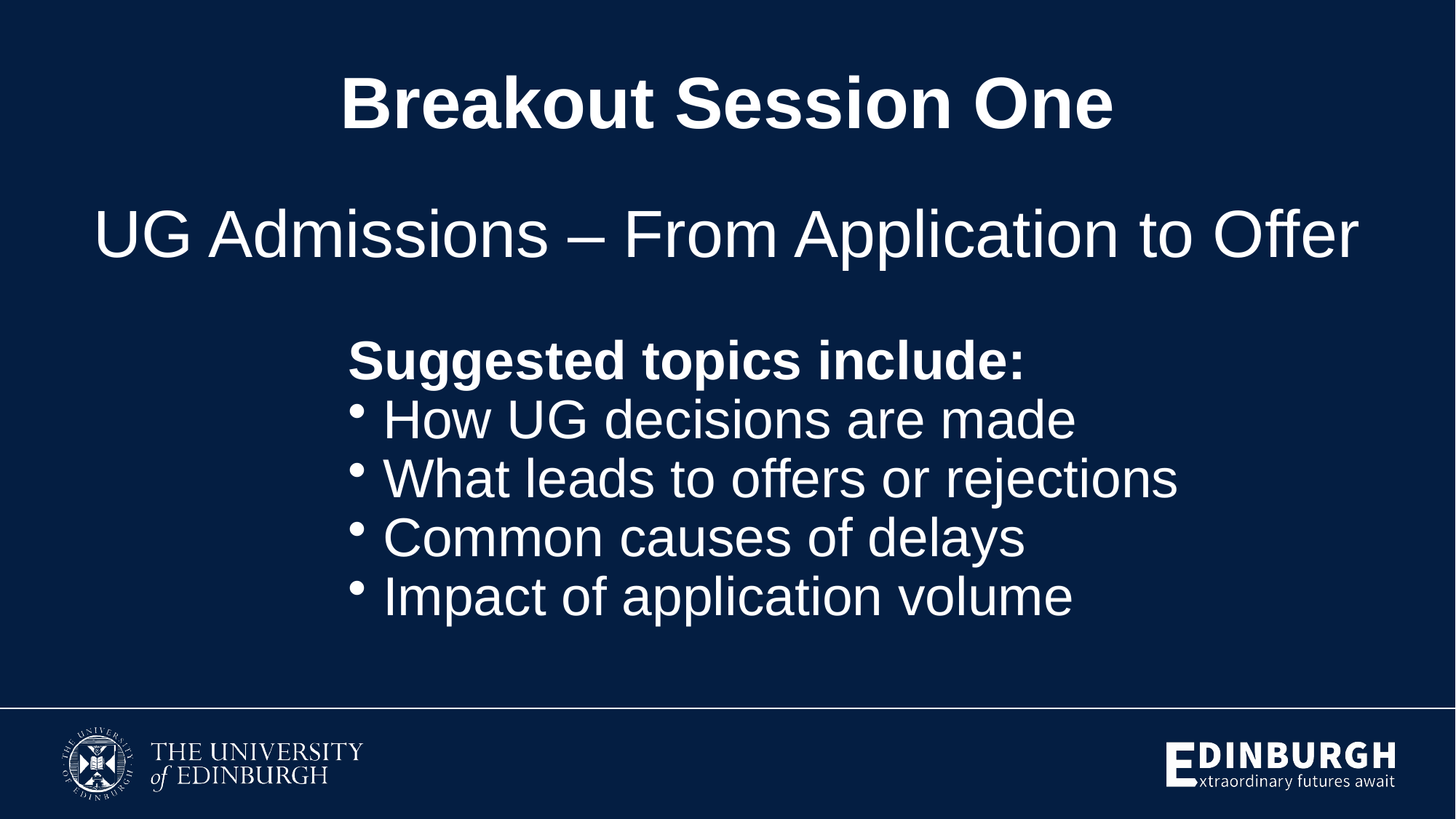

Breakout Session One
UG Admissions – From Application to Offer

Suggested topics include:
 How UG decisions are made
 What leads to offers or rejections
 Common causes of delays
 Impact of application volume